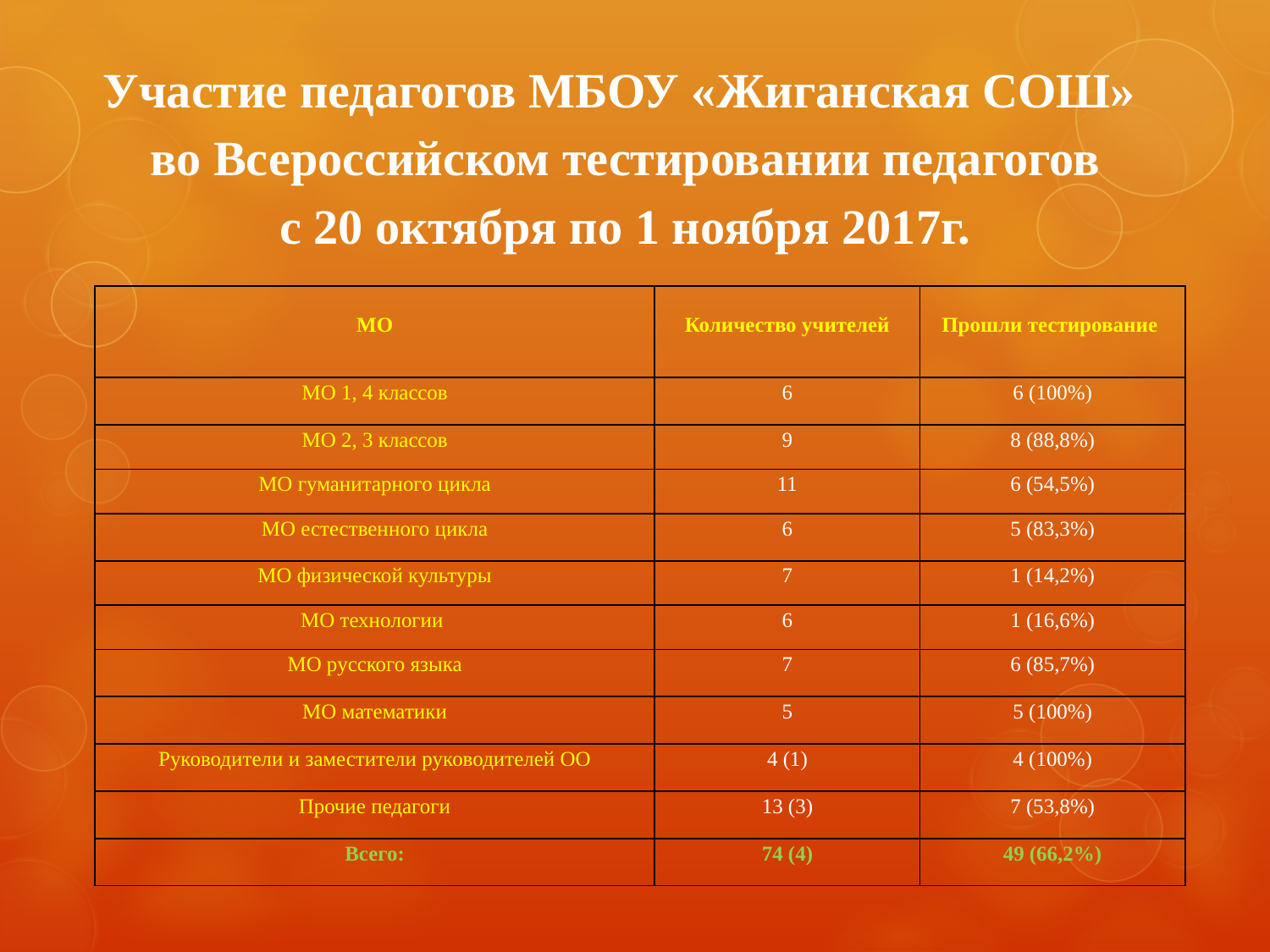

# Участие педагогов МБОУ «Жиганская СОШ» во Всероссийском тестировании педагогов с 20 октября по 1 ноября 2017г.
| МО | Количество учителей | Прошли тестирование |
| --- | --- | --- |
| МО 1, 4 классов | 6 | 6 (100%) |
| МО 2, 3 классов | 9 | 8 (88,8%) |
| МО гуманитарного цикла | 11 | 6 (54,5%) |
| МО естественного цикла | 6 | 5 (83,3%) |
| МО физической культуры | 7 | 1 (14,2%) |
| МО технологии | 6 | 1 (16,6%) |
| МО русского языка | 7 | 6 (85,7%) |
| МО математики | 5 | 5 (100%) |
| Руководители и заместители руководителей ОО | 4 (1) | 4 (100%) |
| Прочие педагоги | 13 (3) | 7 (53,8%) |
| Всего: | 74 (4) | 49 (66,2%) |